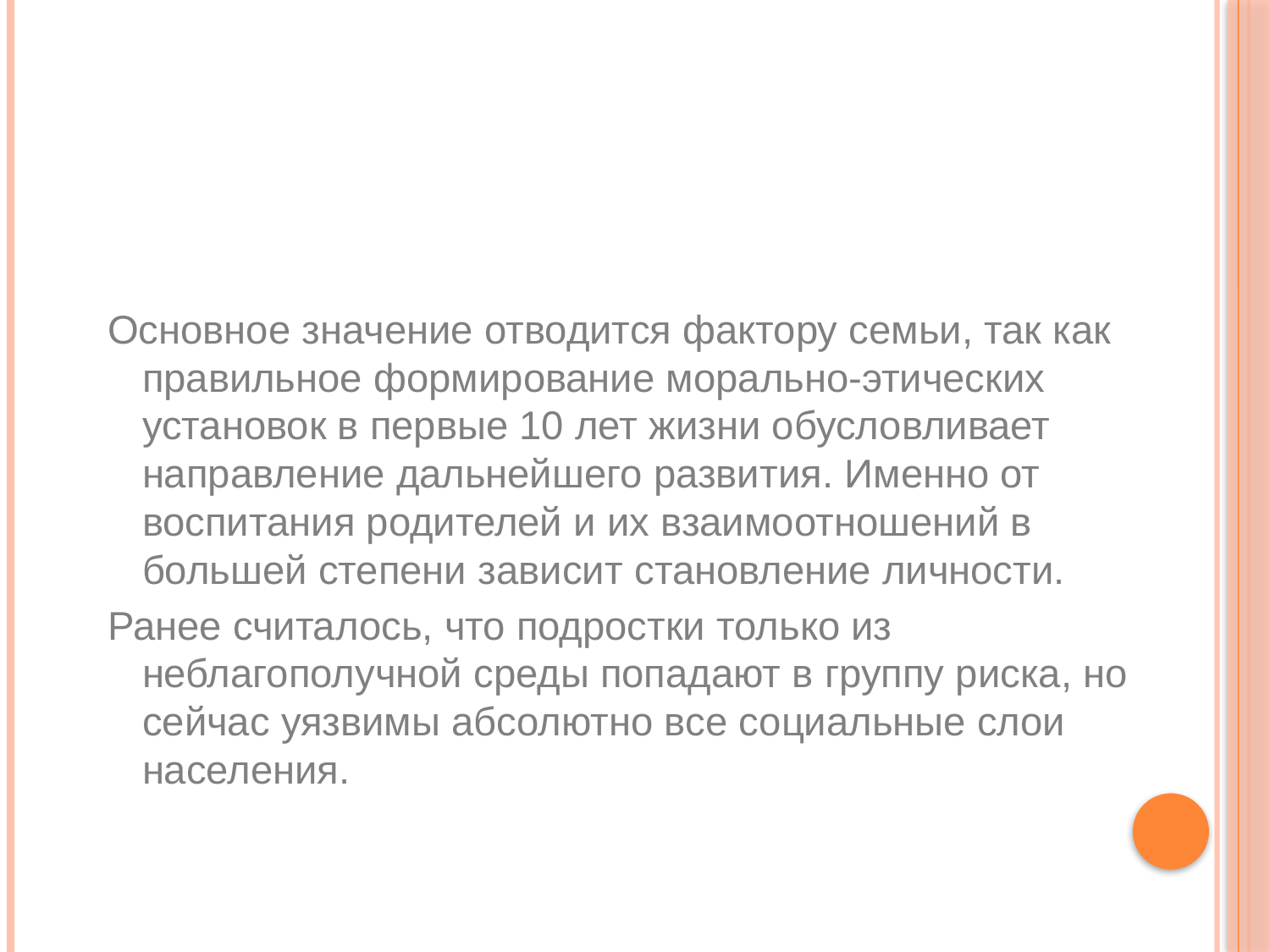

#
Основное значение отводится фактору семьи, так как правильное формирование морально-этических установок в первые 10 лет жизни обусловливает направление дальнейшего развития. Именно от воспитания родителей и их взаимоотношений в большей степени зависит становление личности.
Ранее считалось, что подростки только из неблагополучной среды попадают в группу риска, но сейчас уязвимы абсолютно все социальные слои населения.